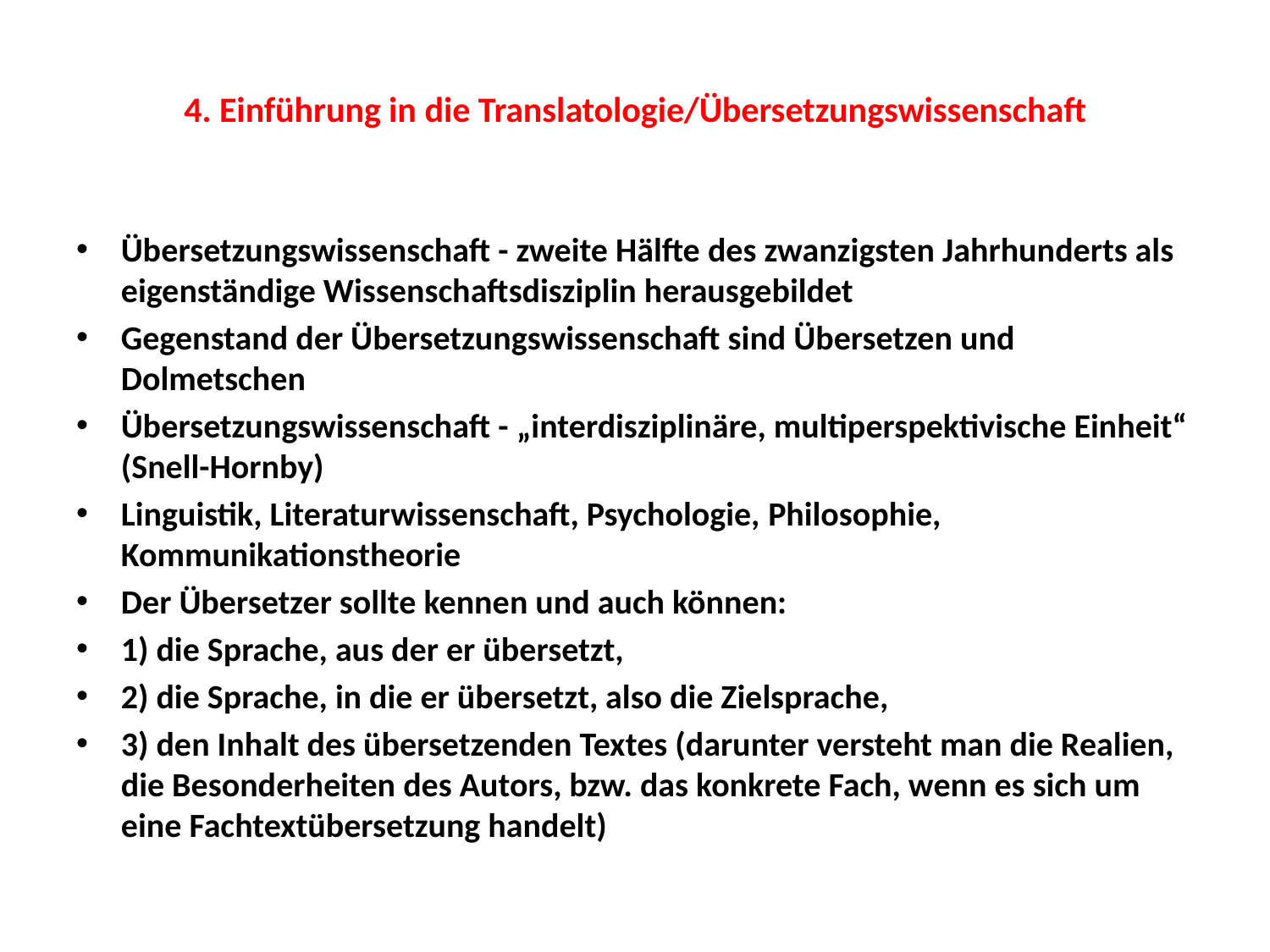

# 4. Einführung in die Translatologie/Übersetzungswissenschaft
Übersetzungswissenschaft - zweite Hälfte des zwanzigsten Jahrhunderts als eigenständige Wissenschaftsdisziplin herausgebildet
Gegenstand der Übersetzungswissenschaft sind Übersetzen und Dolmetschen
Übersetzungswissenschaft - „interdisziplinäre, multiperspektivische Einheit“ (Snell-Hornby)
Linguistik, Literaturwissenschaft, Psychologie, Philosophie, Kommunikationstheorie
Der Übersetzer sollte kennen und auch können:
1) die Sprache, aus der er übersetzt,
2) die Sprache, in die er übersetzt, also die Zielsprache,
3) den Inhalt des übersetzenden Textes (darunter versteht man die Realien, die Besonderheiten des Autors, bzw. das konkrete Fach, wenn es sich um eine Fachtextübersetzung handelt)